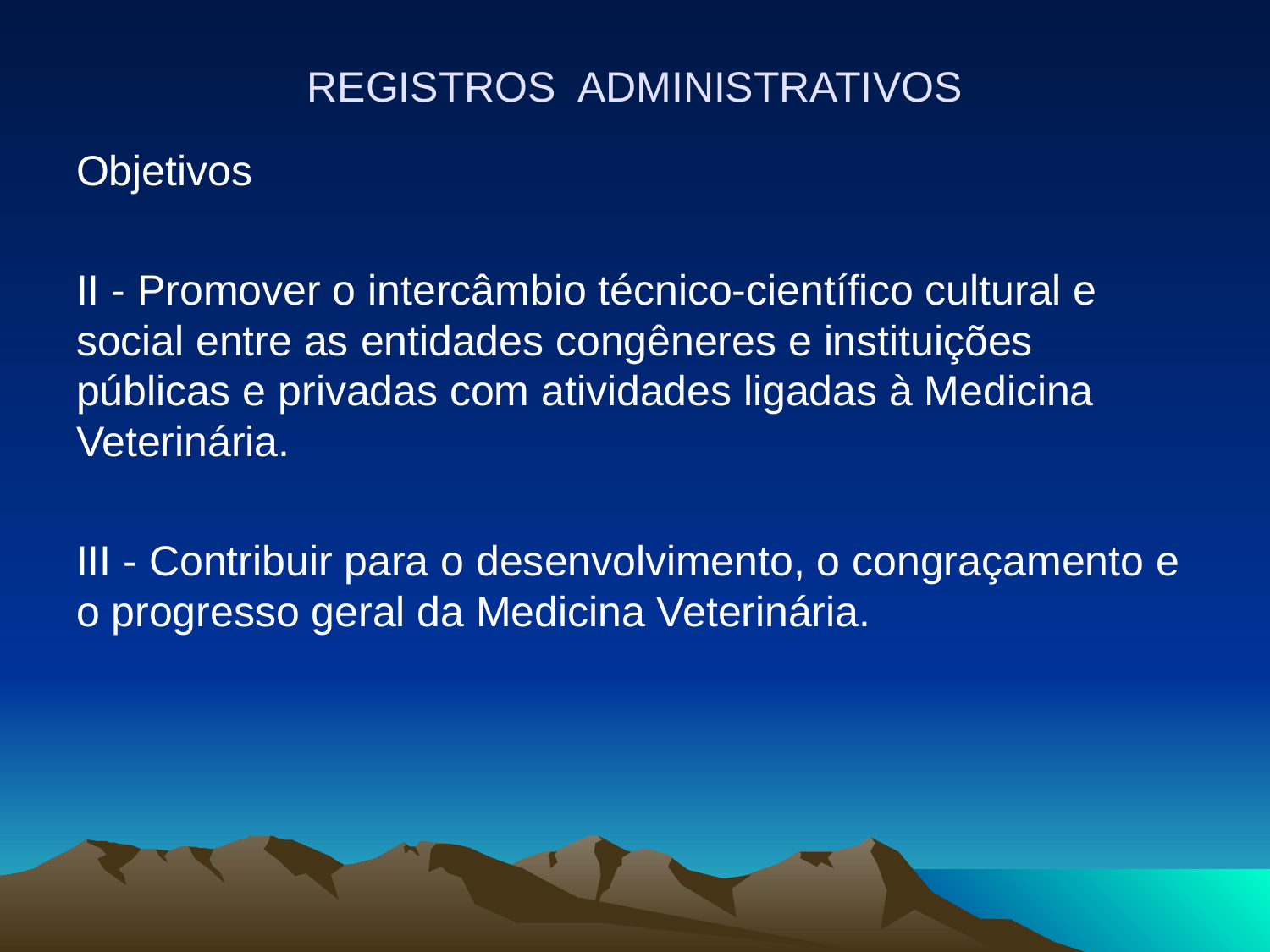

# REGISTROS  ADMINISTRATIVOS
Objetivos

II - Promover o intercâmbio técnico-científico cultural e social entre as entidades congêneres e instituições públicas e privadas com atividades ligadas à Medicina Veterinária.

III - Contribuir para o desenvolvimento, o congraçamento e o progresso geral da Medicina Veterinária.